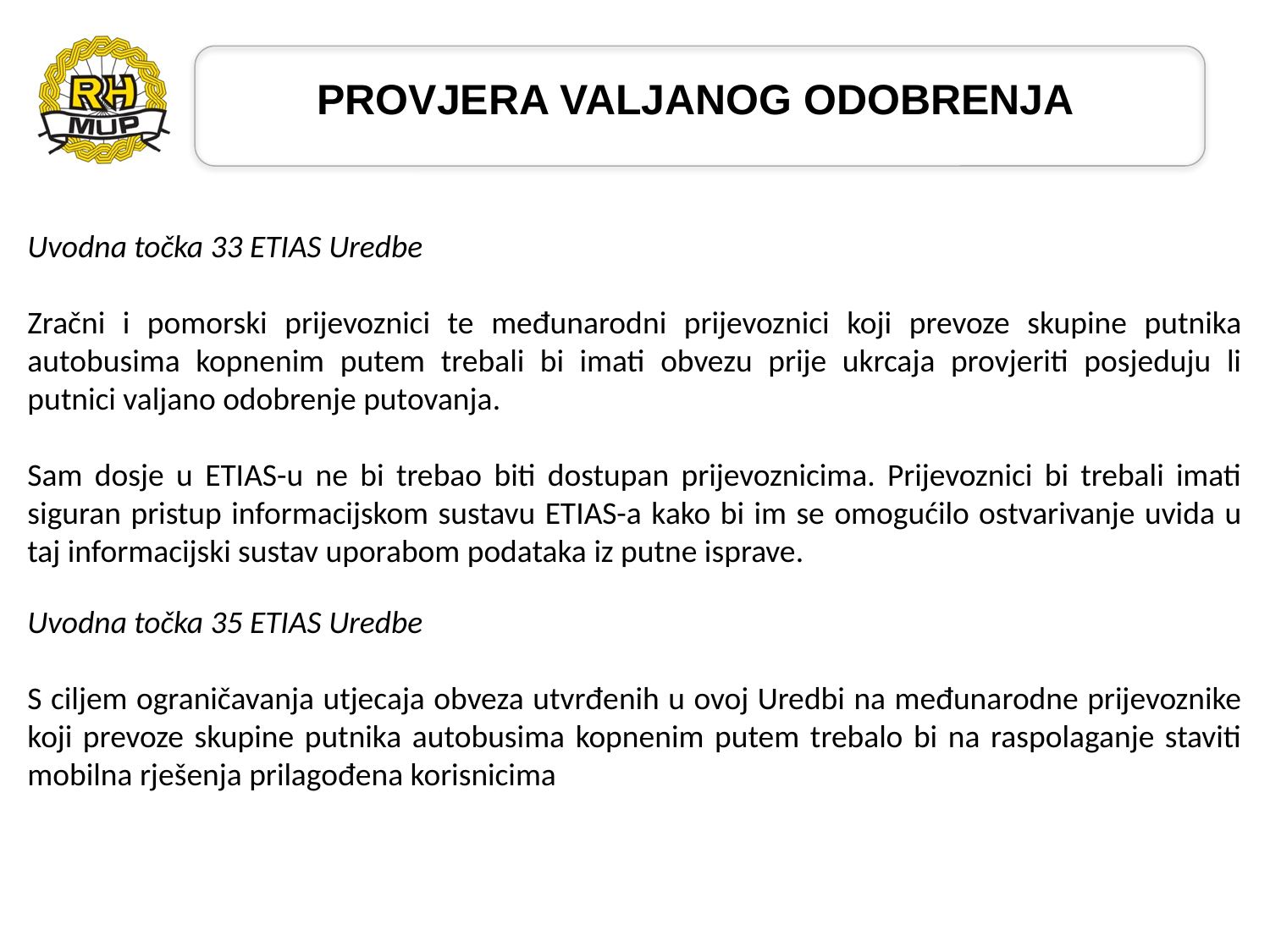

# PROVJERA VALJANOG ODOBRENJA
Uvodna točka 33 ETIAS Uredbe

Zračni i pomorski prijevoznici te međunarodni prijevoznici koji prevoze skupine putnika autobusima kopnenim putem trebali bi imati obvezu prije ukrcaja provjeriti posjeduju li putnici valjano odobrenje putovanja.

Sam dosje u ETIAS-u ne bi trebao biti dostupan prijevoznicima. Prijevoznici bi trebali imati siguran pristup informacijskom sustavu ETIAS-a kako bi im se omogućilo ostvarivanje uvida u taj informacijski sustav uporabom podataka iz putne isprave.
Uvodna točka 35 ETIAS Uredbe

S ciljem ograničavanja utjecaja obveza utvrđenih u ovoj Uredbi na međunarodne prijevoznike koji prevoze skupine putnika autobusima kopnenim putem trebalo bi na raspolaganje staviti mobilna rješenja prilagođena korisnicima